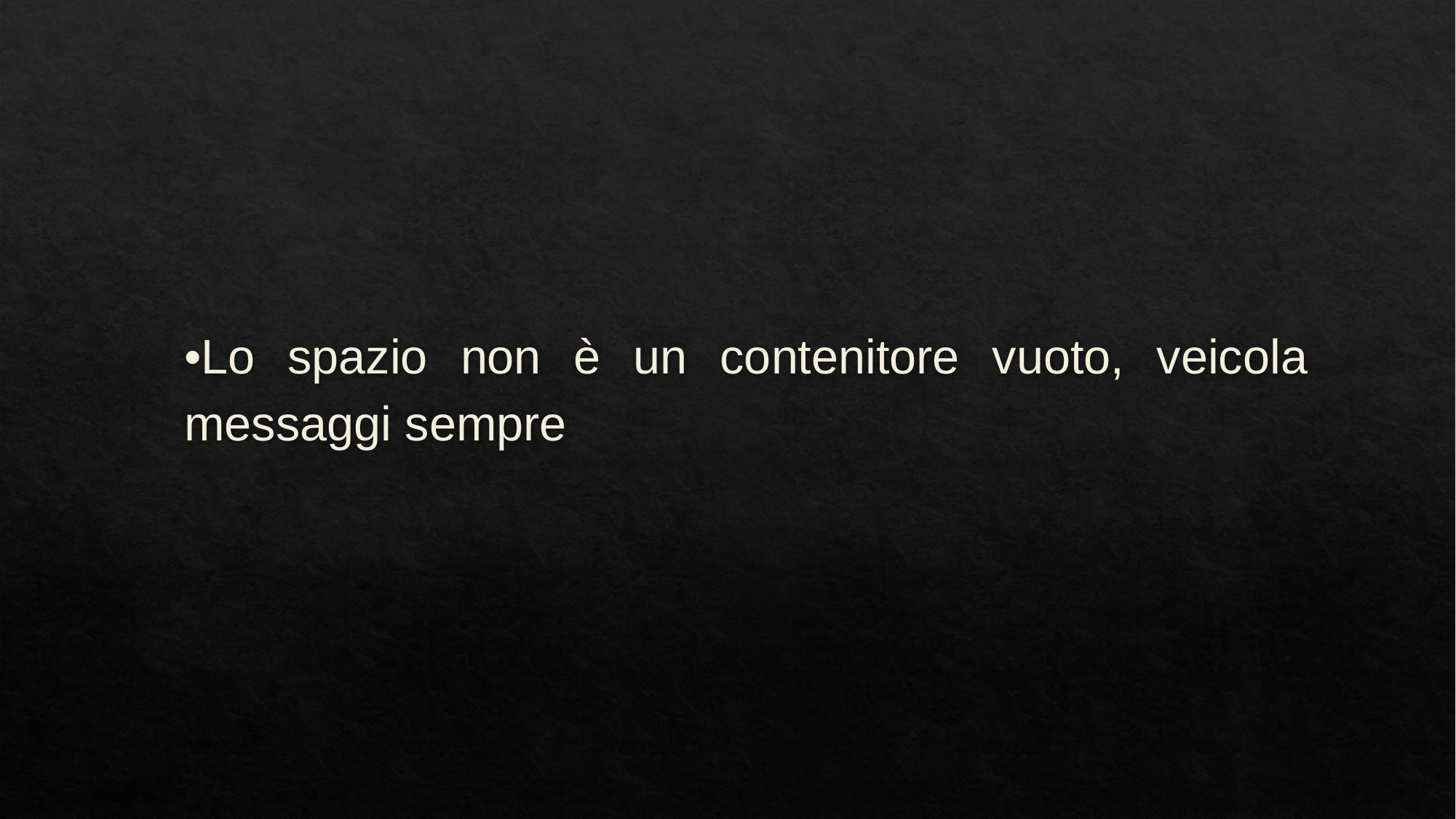

#

•Lo spazio non è un contenitore vuoto, veicola messaggi sempre